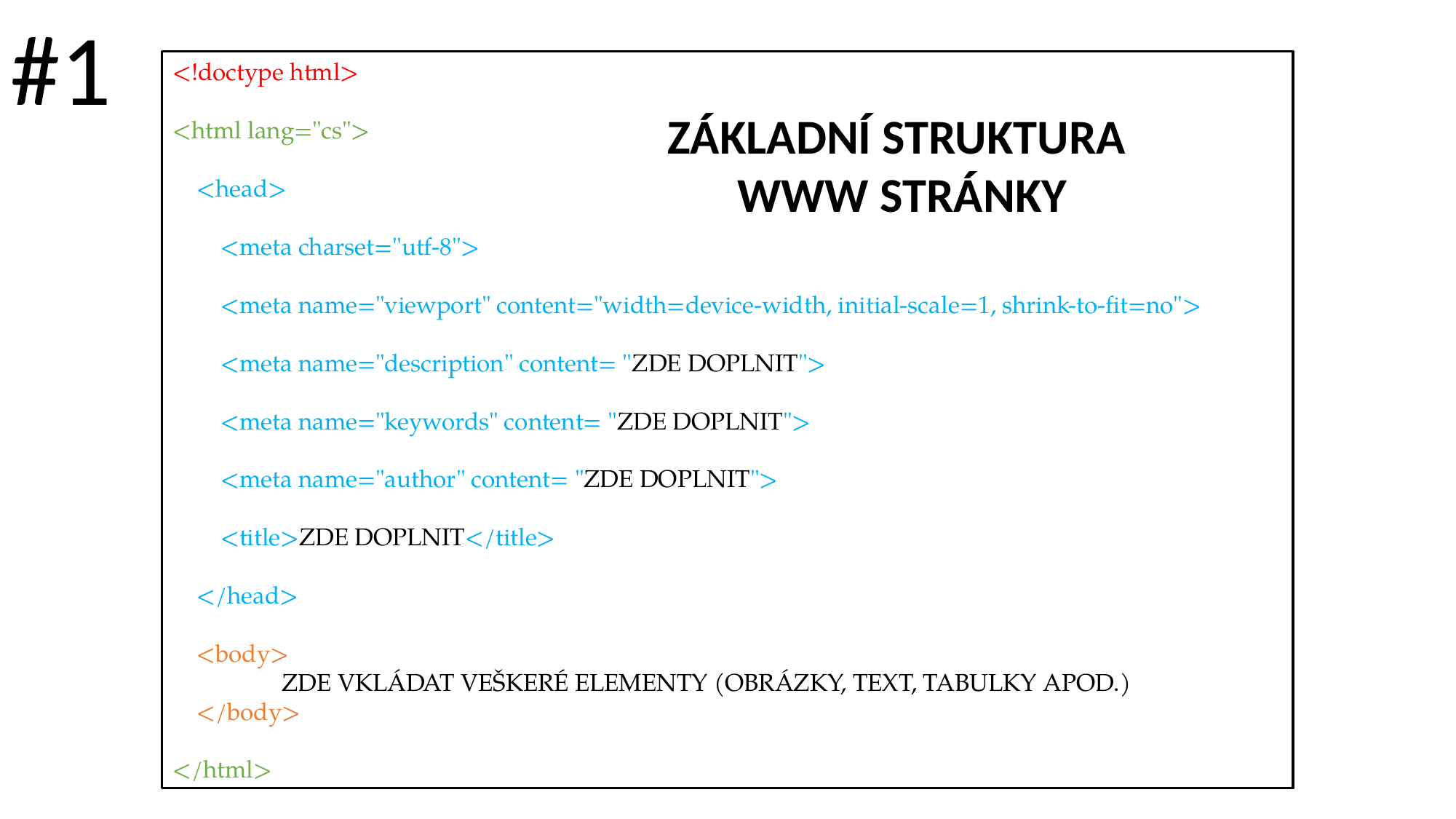

#1
<!doctype html>

<html lang="cs">

    <head>

        <meta charset="utf-8">

        <meta name="viewport" content="width=device-width, initial-scale=1, shrink-to-fit=no">

        <meta name="description" content= "ZDE DOPLNIT">

        <meta name="keywords" content= "ZDE DOPLNIT">

        <meta name="author" content= "ZDE DOPLNIT">

        <title>ZDE DOPLNIT</title>

    </head>

    <body>
	ZDE VKLÁDAT VEŠKERÉ ELEMENTY (OBRÁZKY, TEXT, TABULKY APOD.)
    </body>

</html>
ZÁKLADNÍ STRUKTURA
WWW STRÁNKY